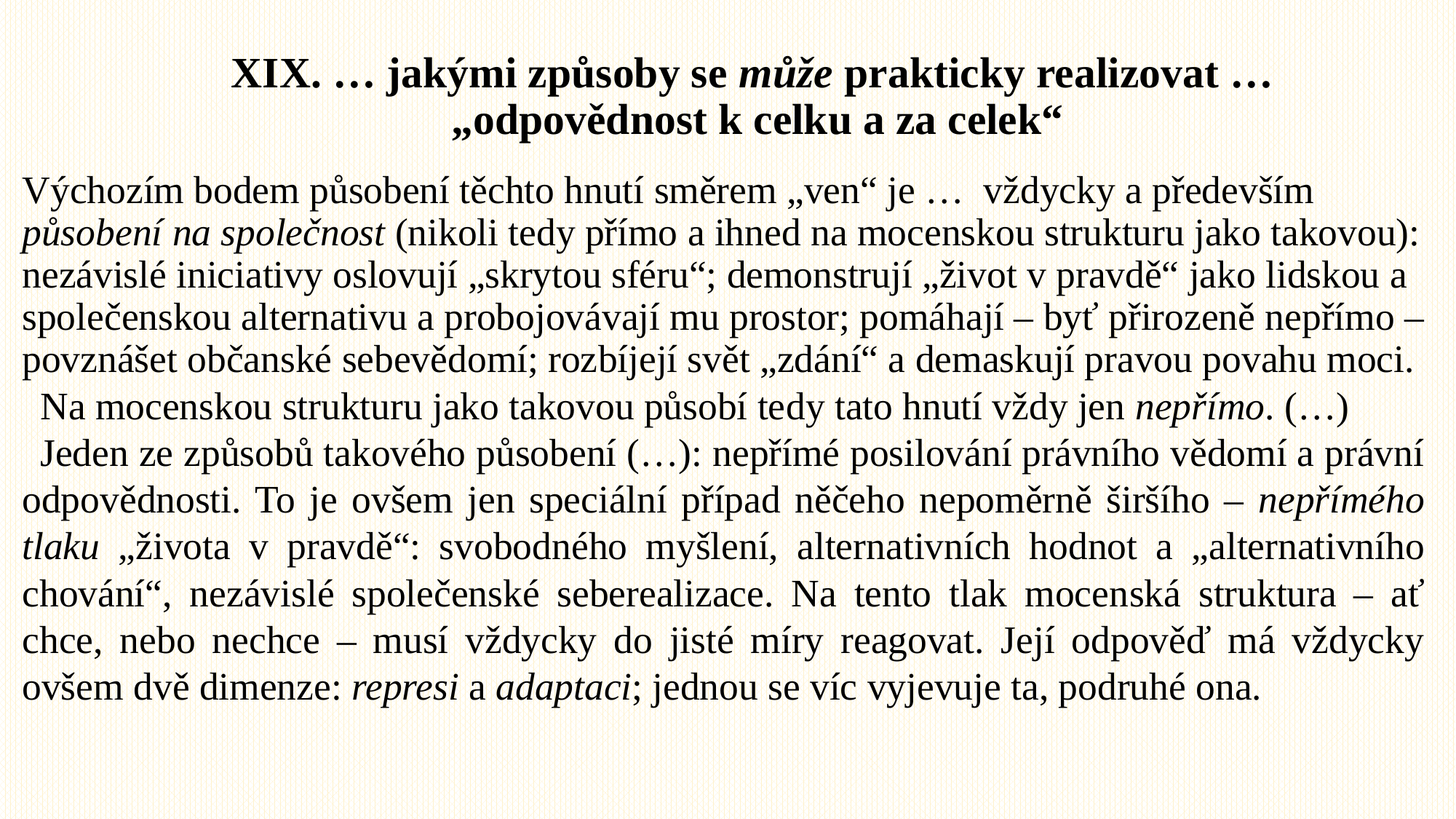

# XIX. … jakými způsoby se může prakticky realizovat …  „odpovědnost k celku a za celek“
Výchozím bodem působení těchto hnutí směrem „ven“ je …  vždycky a především působení na společnost (nikoli tedy přímo a ihned na mocenskou strukturu jako takovou): nezávislé ini­ciativy oslovují „skrytou sféru“; demonstrují „život v pravdě“ jako lidskou a společenskou alternativu a probojovávají mu prostor; pomáhají – byť přirozeně nepřímo – povznášet občanské sebevědomí; roz­bíjejí svět „zdání“ a demaskují pravou povahu moci.
Na mocenskou strukturu jako takovou působí te­dy tato hnutí vždy jen nepřímo. (…)
Jeden ze způsobů takového působení (…): nepřímé posilování právního vědomí a právní odpovědnosti. To je ovšem jen speciální případ něčeho nepoměrně širšího – nepřímého tla­ku „života v pravdě“: svobodného myšlení, alterna­tivních hodnot a „alternativního chování“, nezávis­lé společenské seberealizace. Na tento tlak mocen­ská struktura – ať chce, nebo nechce – musí vždycky do jisté míry reagovat. Její odpověď má vždycky ovšem dvě dimenze: represi a adaptaci; jednou se víc vyjevuje ta, podruhé ona.